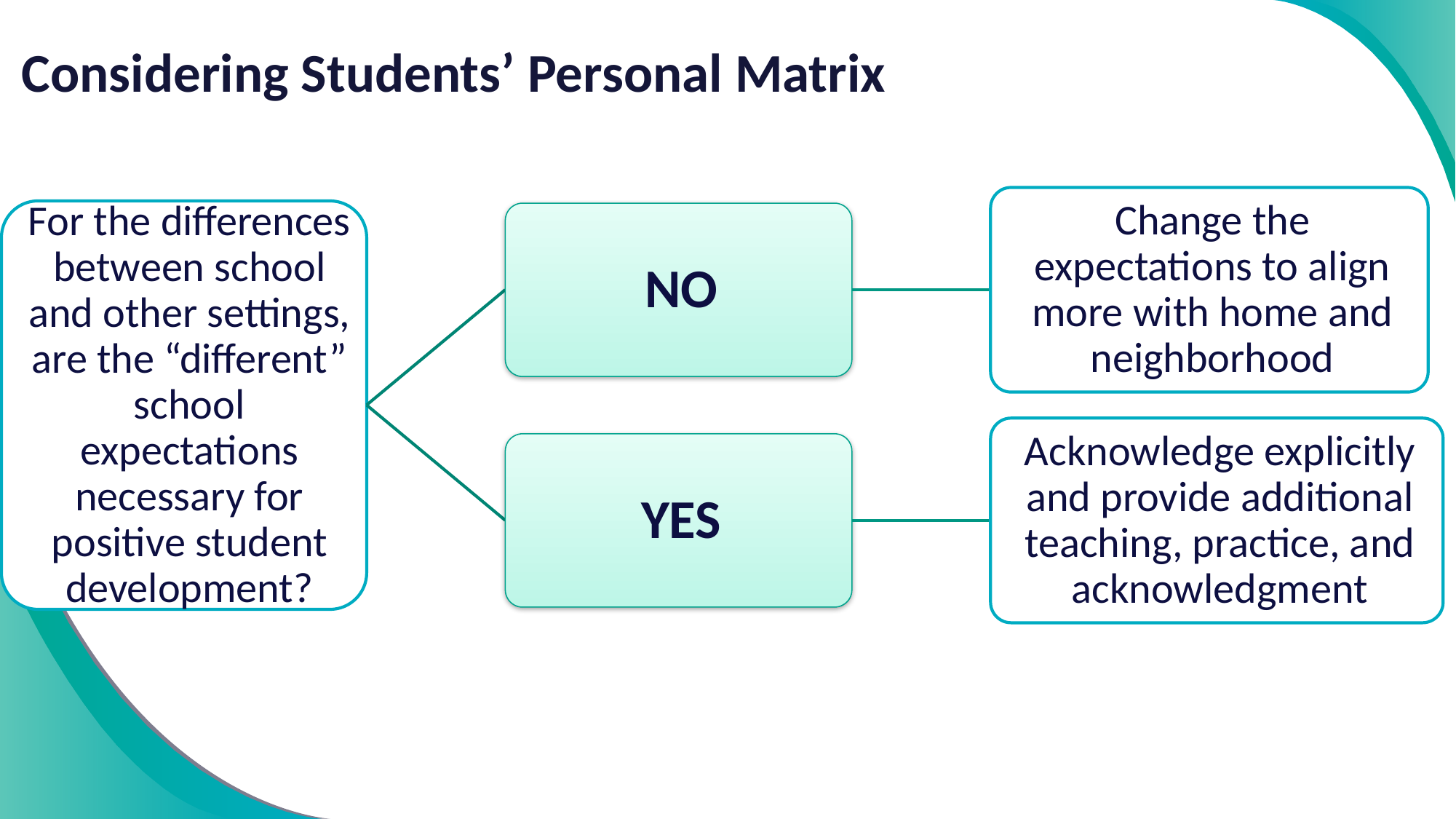

For the differences between school and other settings, are the “different” school expectations necessary for positive student development?

NO

Change the expectations to align more with home and neighborhood

YES

Acknowledge explicitly and provide additional teaching, practice, and acknowledgment
# Considering Students’ Personal Matrix